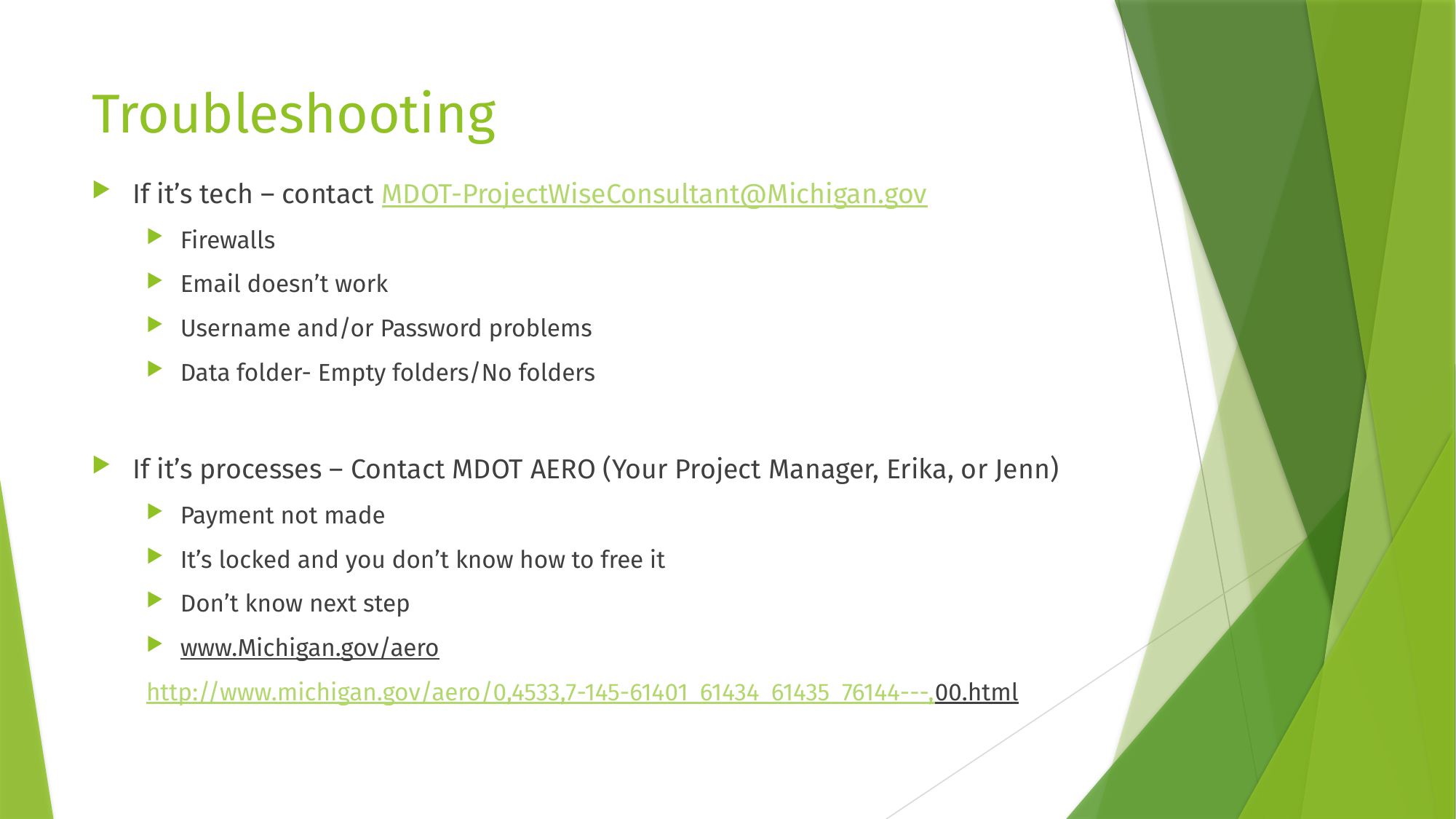

# Troubleshooting
If it’s tech – contact MDOT-ProjectWiseConsultant@Michigan.gov
Firewalls
Email doesn’t work
Username and/or Password problems
Data folder- Empty folders/No folders

If it’s processes – Contact MDOT AERO (Your Project Manager, Erika, or Jenn)
Payment not made
It’s locked and you don’t know how to free it
Don’t know next step
www.Michigan.gov/aero
http://www.michigan.gov/aero/0,4533,7-145-61401_61434_61435_76144---,00.html